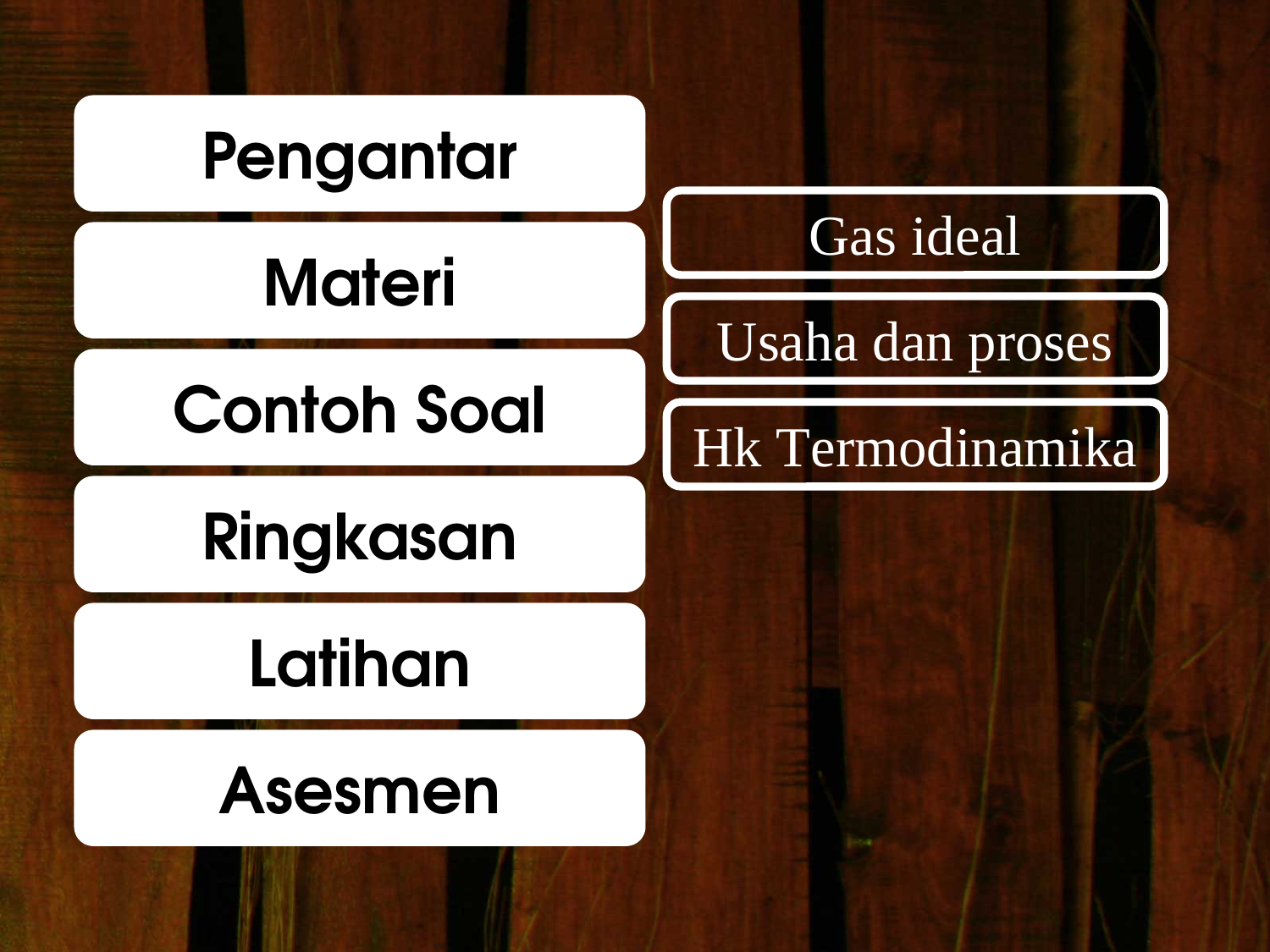

Pengantar
Gas ideal
Materi
Usaha dan proses
Contoh Soal

Hk Termodinamika
Ringkasan
Latihan
Asesmen